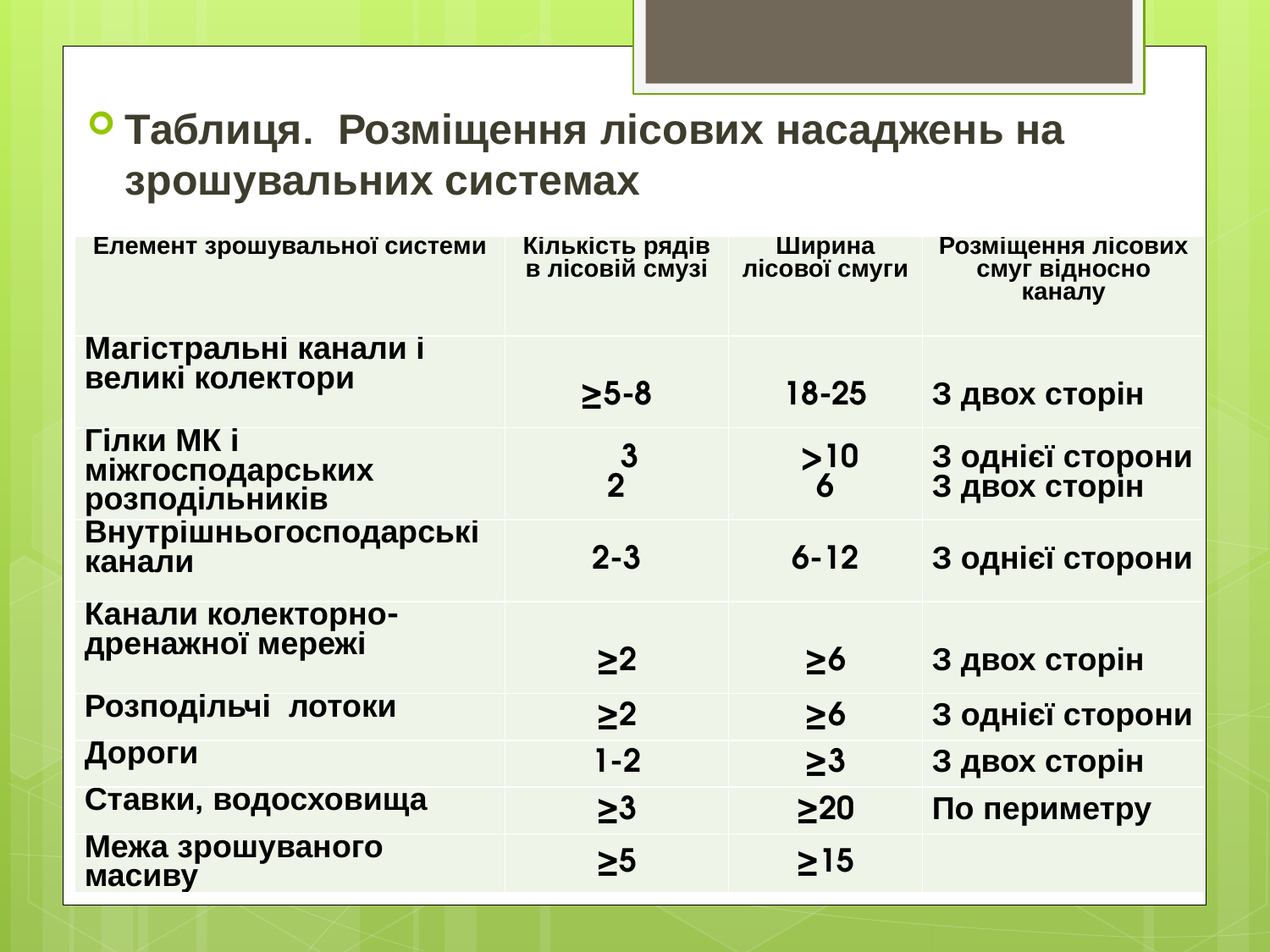

Таблиця.  Розміщення лісових насаджень на зрошувальних системах

| Елемент зрошувальної системи | Кількість рядів в лісовій смузі | Ширина лісової смуги | Розміщення лісових смуг відносно каналу |
| --- | --- | --- | --- |
| Магістральні канали і великі колектори | ≥5-8 | 18-25 | З двох сторін |
| Гілки МК і міжгосподарських розподільників | 3 2 | >10 6 | З однієї сторони З двох сторін |
| Внутрішньогосподарські канали | 2-3 | 6-12 | З однієї сторони |
| Канали колекторно-дренажної мережі | ≥2 | ≥6 | З двох сторін |
| Розподільчі лотоки | ≥2 | ≥6 | З однієї сторони |
| Дороги | 1-2 | ≥3 | З двох сторін |
| Ставки, водосховища | ≥3 | ≥20 | По периметру |
| Межа зрошуваного масиву | ≥5 | ≥15 |  |